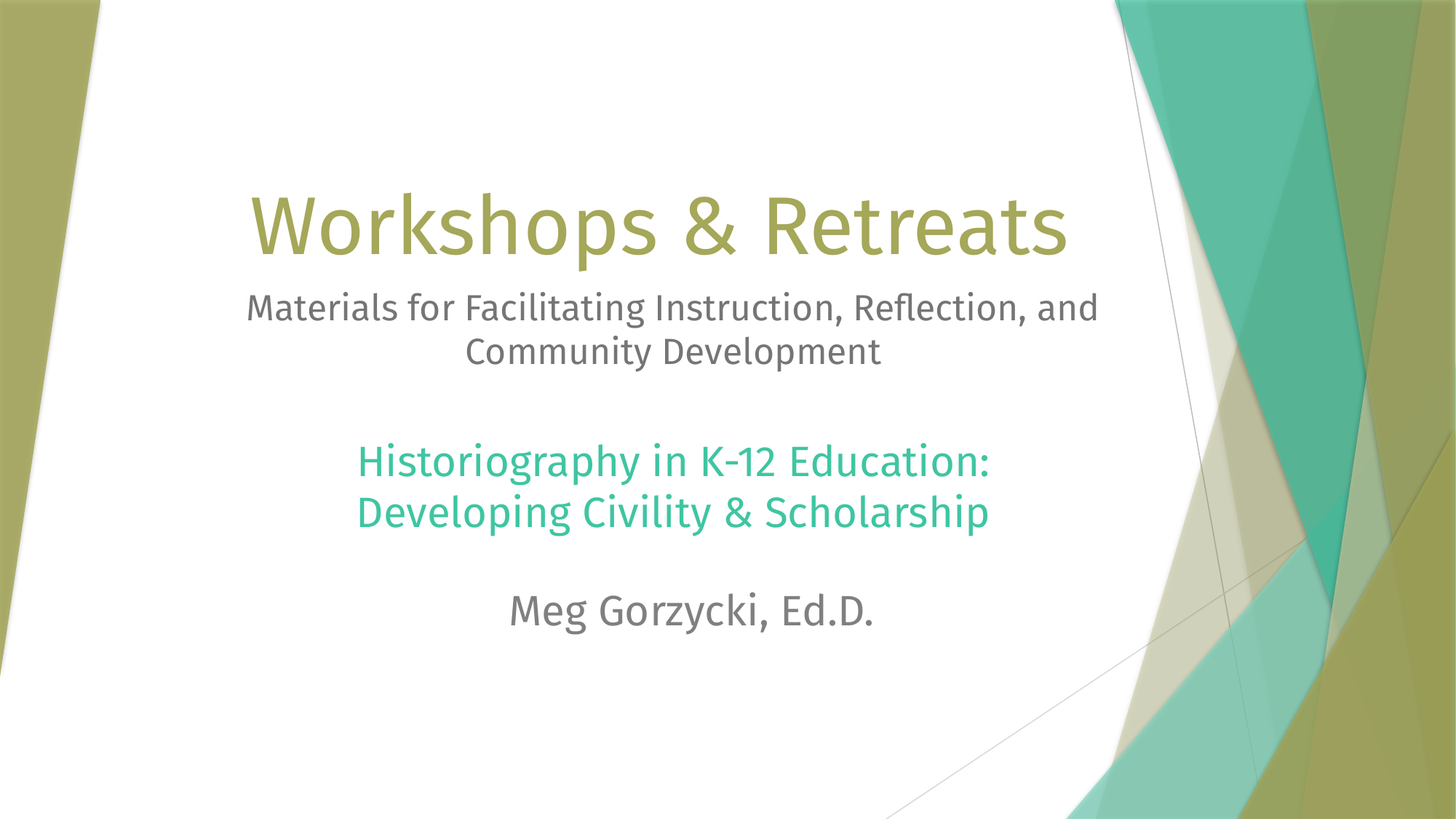

# Workshops & Retreats
Materials for Facilitating Instruction, Reflection, and Community Development

Historiography in K-12 Education: Developing Civility & Scholarship
Meg Gorzycki, Ed.D.